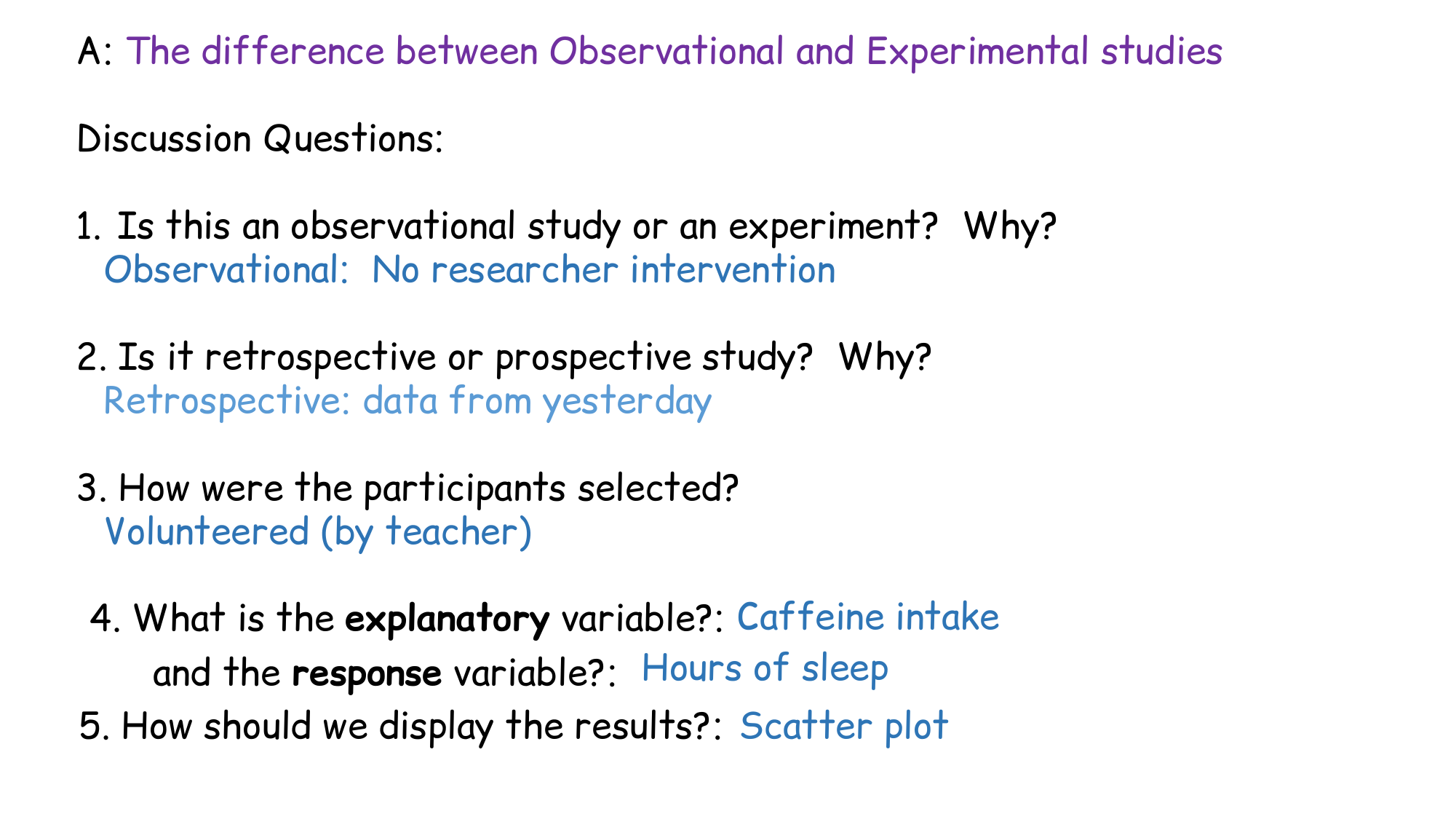

A: The difference between Observational and Experimental studies

Discussion Questions:

Is this an observational study or an experiment?  Why?
Observational:  No researcher intervention

2. Is it retrospective or prospective study?  Why?
Retrospective: data from yesterday

3. How were the participants selected?
Volunteered (by teacher)

Caffeine intake
4. What is the explanatory variable?:

Hours of sleep
and the response variable?:
Scatter plot
5. How should we display the results?: